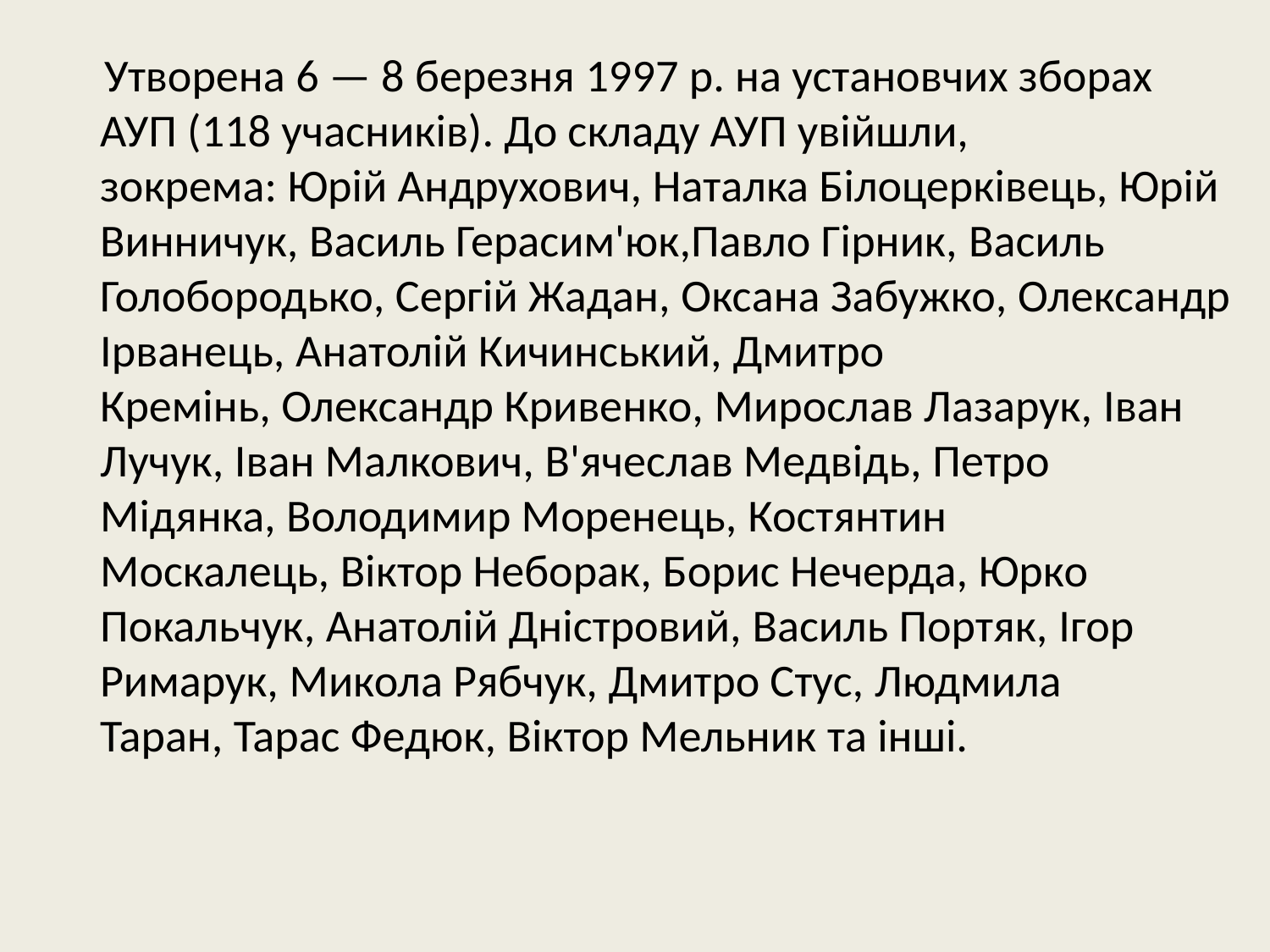

Утворена 6 — 8 березня 1997 р. на установчих зборах АУП (118 учасників). До складу АУП увійшли, зокрема: Юрій Андрухович, Наталка Білоцерківець, Юрій Винничук, Василь Герасим'юк,Павло Гірник, Василь Голобородько, Сергій Жадан, Оксана Забужко, Олександр Ірванець, Анатолій Кичинський, Дмитро Кремінь, Олександр Кривенко, Мирослав Лазарук, Іван Лучук, Іван Малкович, В'ячеслав Медвідь, Петро Мідянка, Володимир Моренець, Костянтин Москалець, Віктор Неборак, Борис Нечерда, Юрко Покальчук, Анатолій Дністровий, Василь Портяк, Ігор Римарук, Микола Рябчук, Дмитро Стус, Людмила Таран, Тарас Федюк, Віктор Мельник та інші.